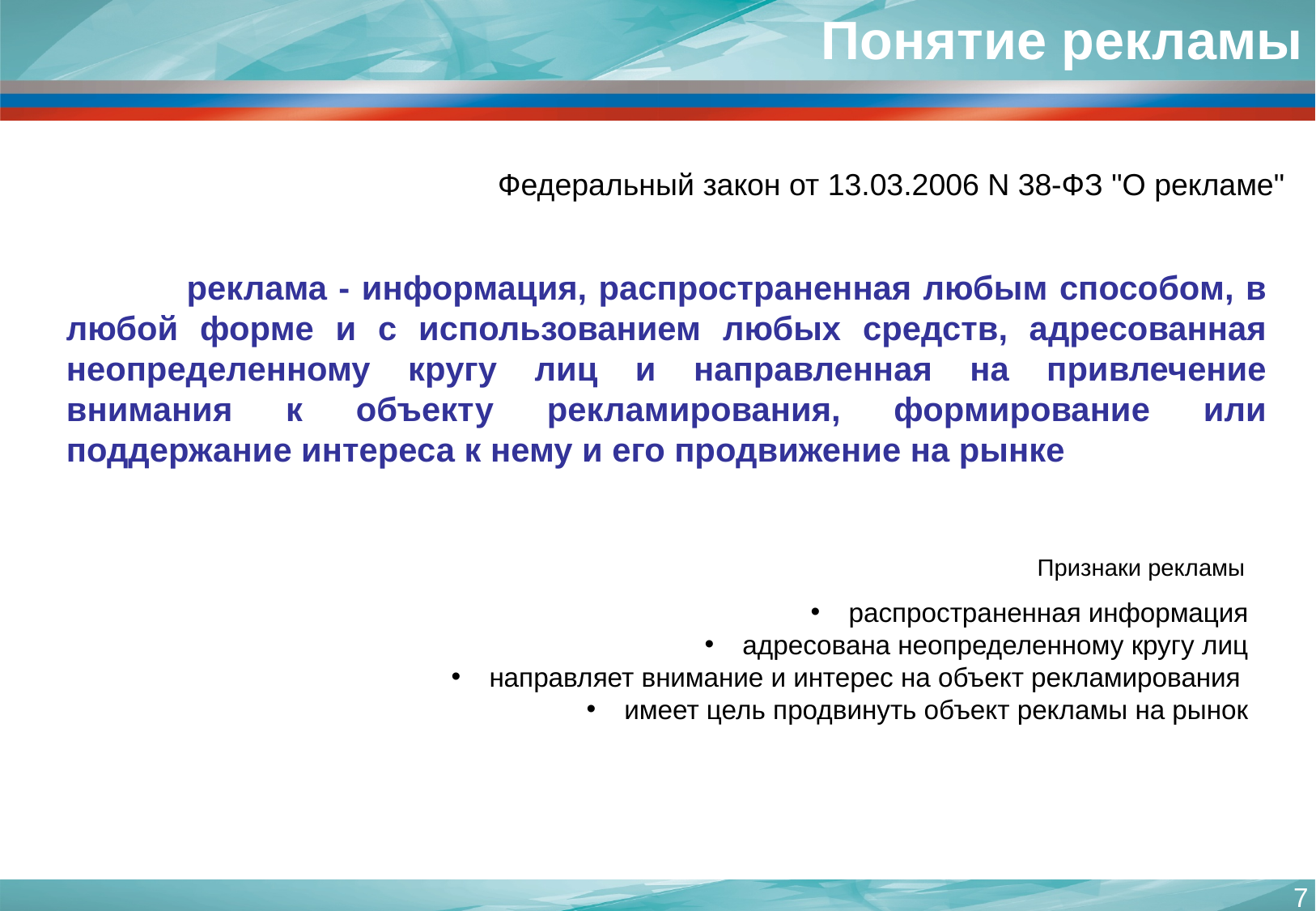

Понятие рекламы
Федеральный закон от 13.03.2006 N 38-ФЗ "О рекламе"
           реклама - информация, распространенная любым способом, в любой форме и с использованием любых средств, адресованная неопределенному кругу лиц и направленная на привлечение внимания к объекту рекламирования, формирование или поддержание интереса к нему и его продвижение на рынке

Признаки рекламы
распространенная информация
адресована неопределенному кругу лиц
направляет внимание и интерес на объект рекламирования
имеет цель продвинуть объект рекламы на рынок
7